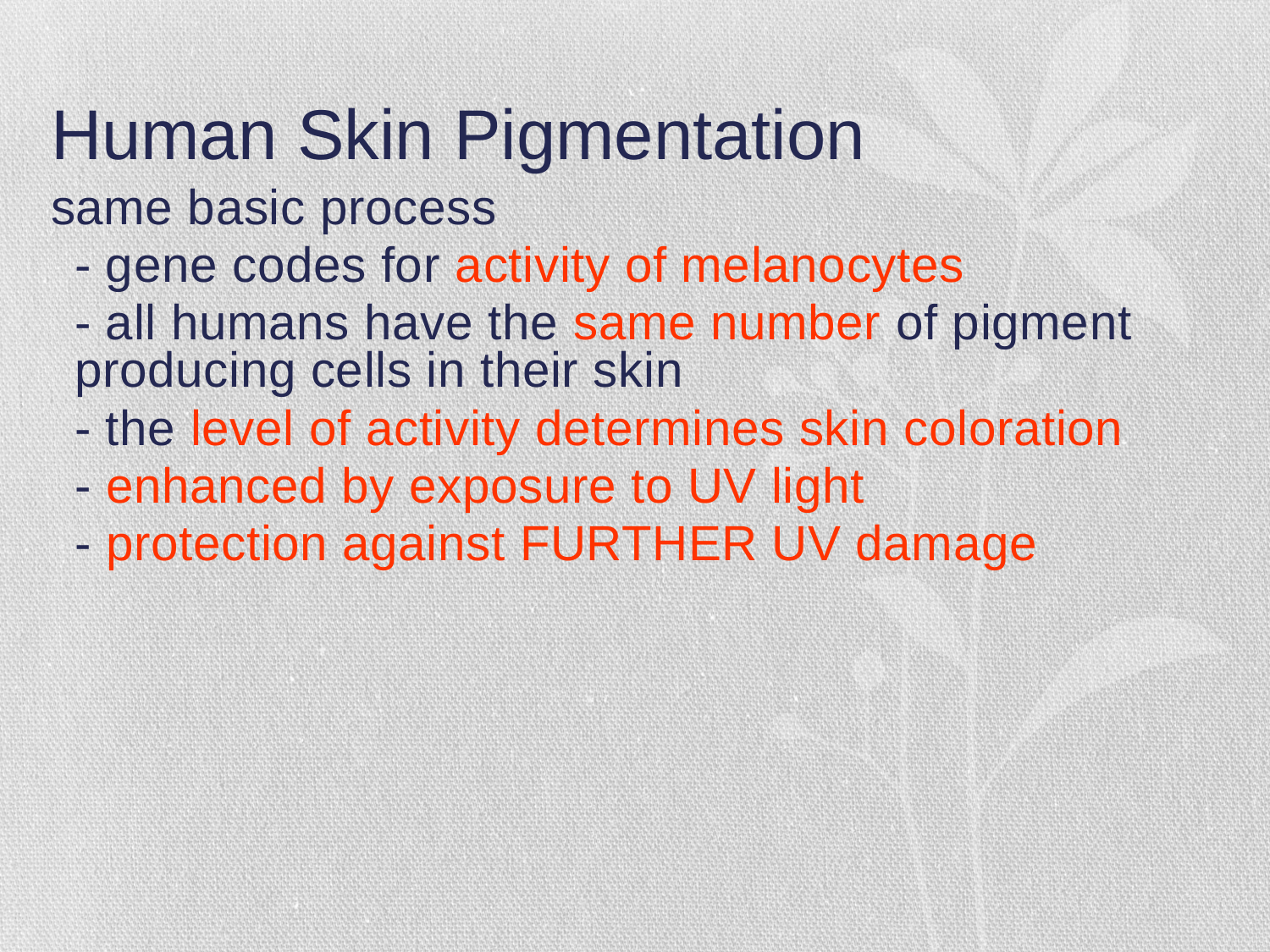

# Human Skin Pigmentation
same basic process
	- gene codes for activity of melanocytes
	- all humans have the same number of pigment producing cells in their skin
	- the level of activity determines skin coloration
	- enhanced by exposure to UV light
	- protection against FURTHER UV damage